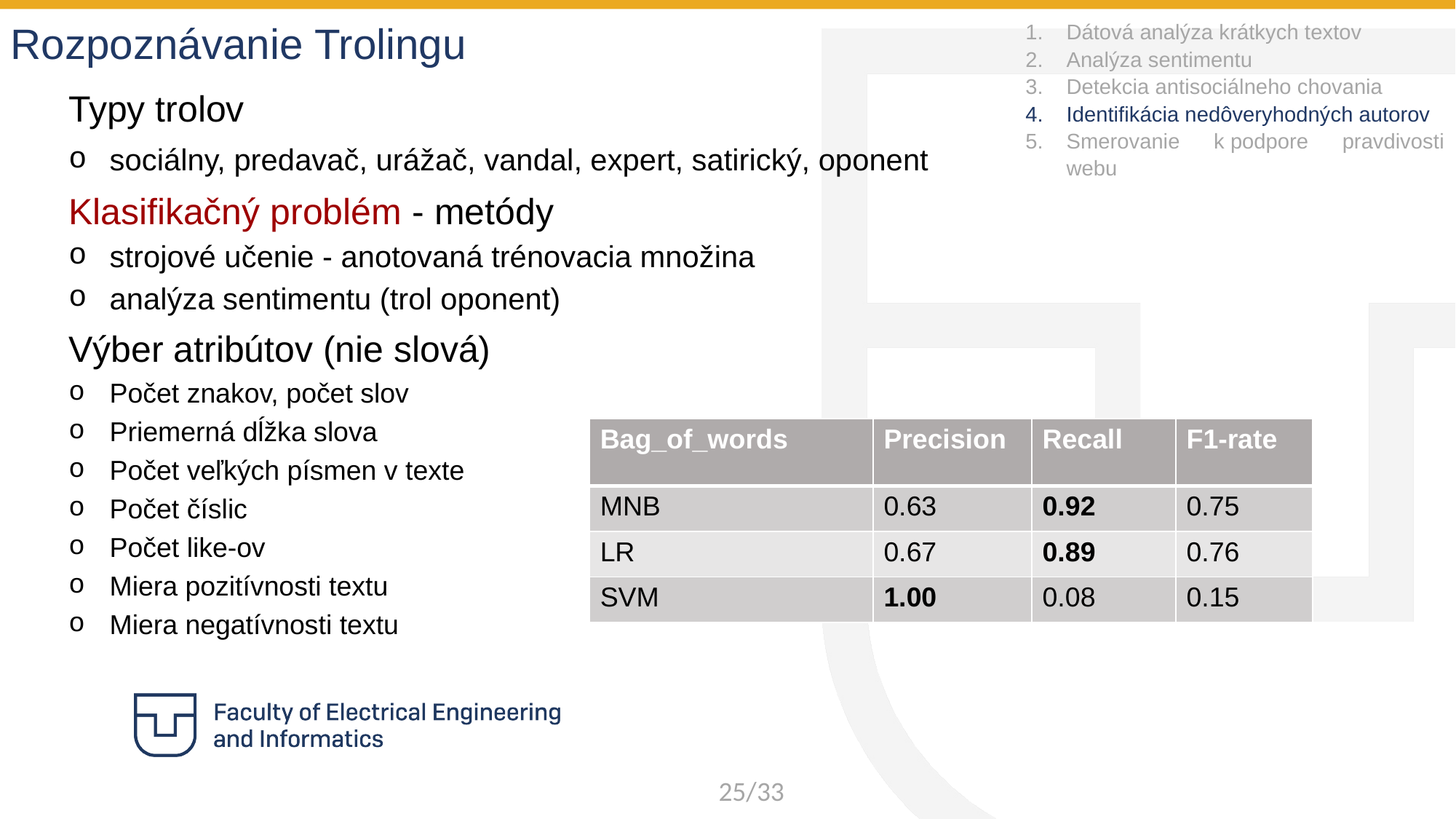

Rozpoznávanie Trolingu
Dátová analýza krátkych textov
Analýza sentimentu
Detekcia antisociálneho chovania
Identifikácia nedôveryhodných autorov
Smerovanie k podpore pravdivosti webu
Typy trolov
sociálny, predavač, urážač, vandal, expert, satirický, oponent
Klasifikačný problém - metódy
strojové učenie - anotovaná trénovacia množina
analýza sentimentu (trol oponent)
Výber atribútov (nie slová)
Počet znakov, počet slov
Priemerná dĺžka slova
Počet veľkých písmen v texte
Počet číslic
Počet like-ov
Miera pozitívnosti textu
Miera negatívnosti textu

| Bag\_of\_words | Precision | Recall | F1-rate |
| --- | --- | --- | --- |
| MNB | 0.63 | 0.92 | 0.75 |
| LR | 0.67 | 0.89 | 0.76 |
| SVM | 1.00 | 0.08 | 0.15 |
25/33